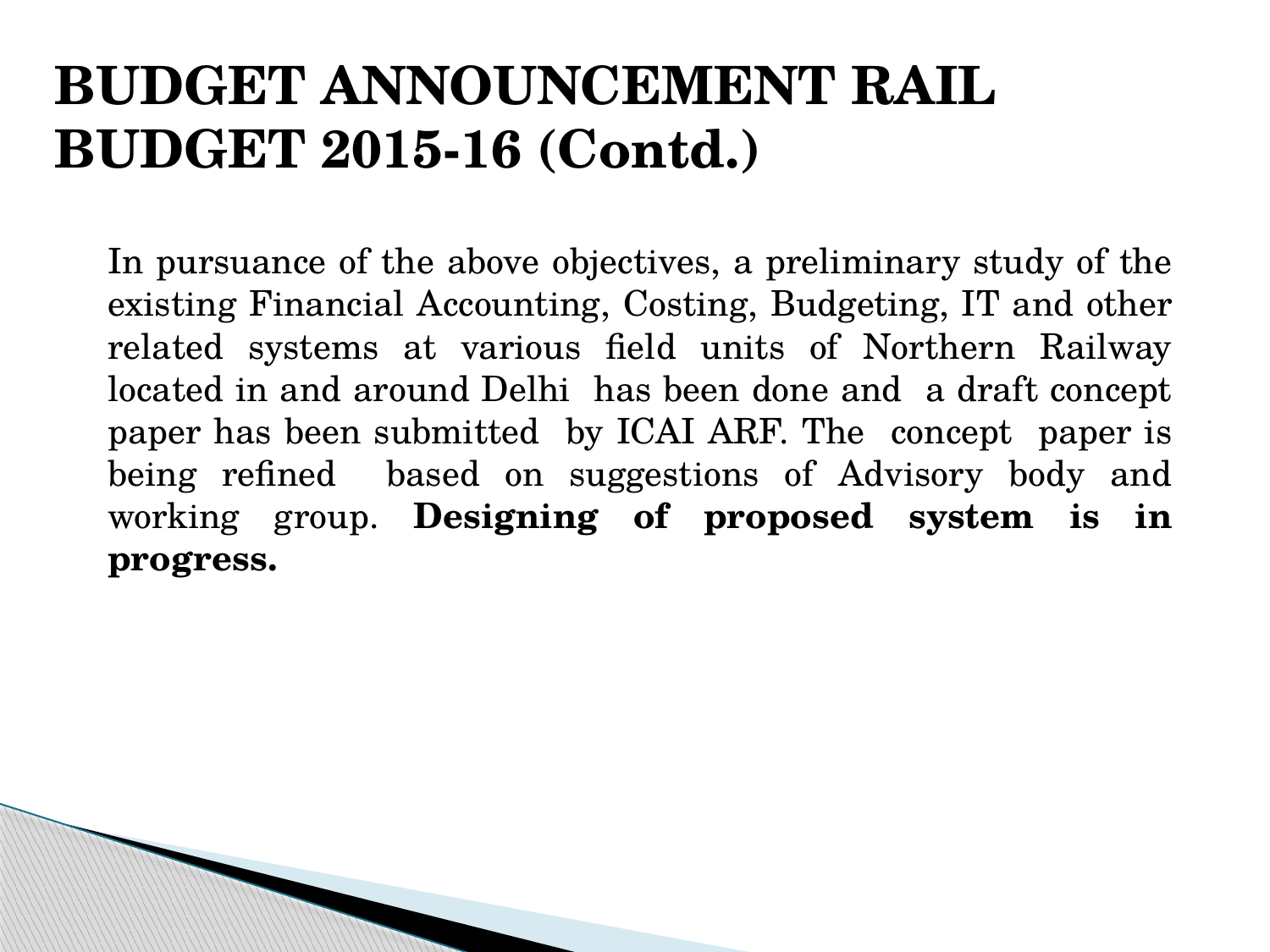

BUDGET ANNOUNCEMENT RAIL BUDGET 2015-16 (Contd.)
In pursuance of the above objectives, a preliminary study of the existing Financial Accounting, Costing, Budgeting, IT and other related systems at various field units of Northern Railway located in and around Delhi  has been done and  a draft concept paper has been submitted  by ICAI ARF. The  concept  paper is being refined  based on suggestions of Advisory body and working group. Designing of proposed system is in progress.